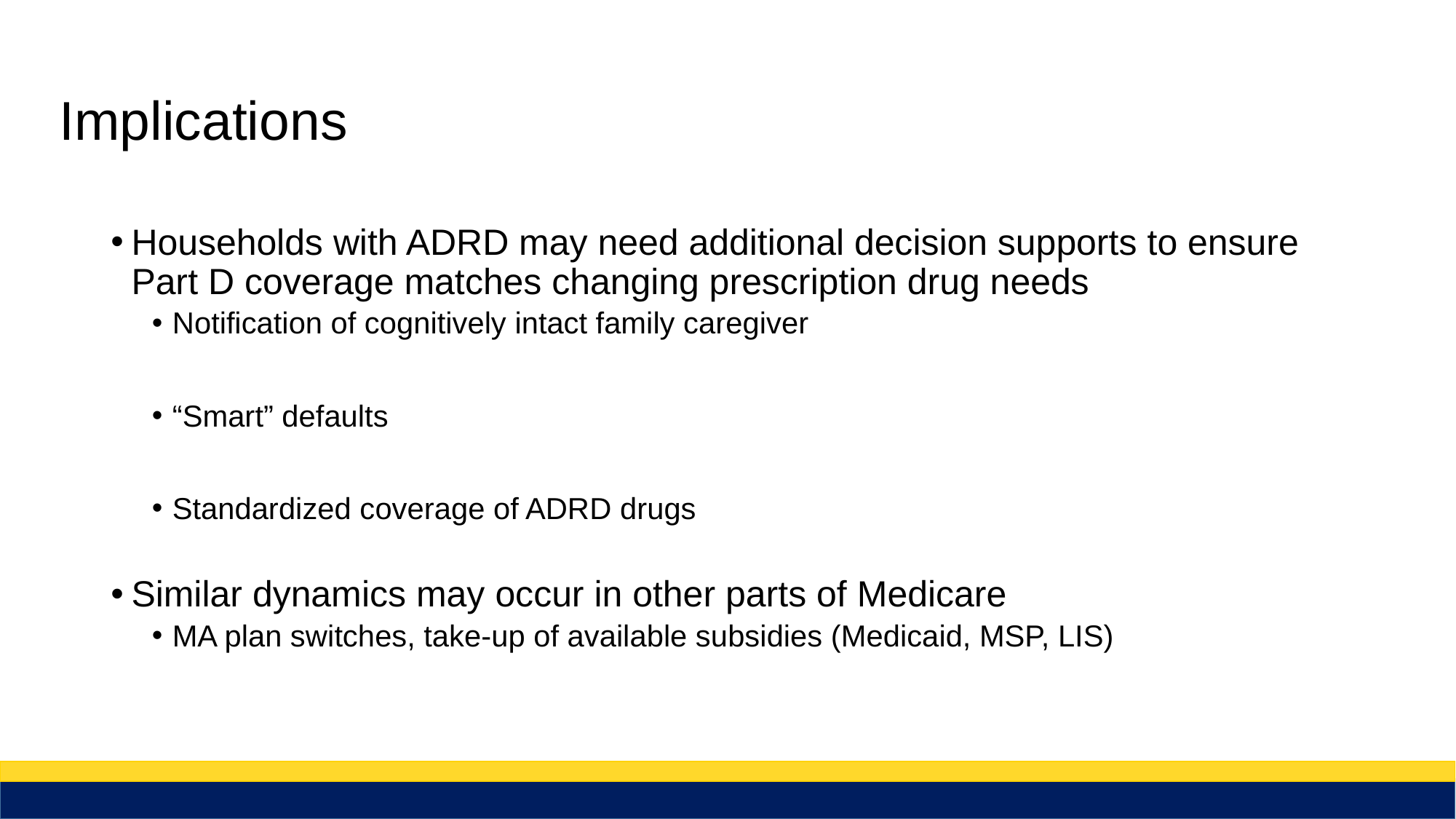

# Implications
Households with ADRD may need additional decision supports to ensure Part D coverage matches changing prescription drug needs
Notification of cognitively intact family caregiver

“Smart” defaults

Standardized coverage of ADRD drugs

Similar dynamics may occur in other parts of Medicare
MA plan switches, take-up of available subsidies (Medicaid, MSP, LIS)